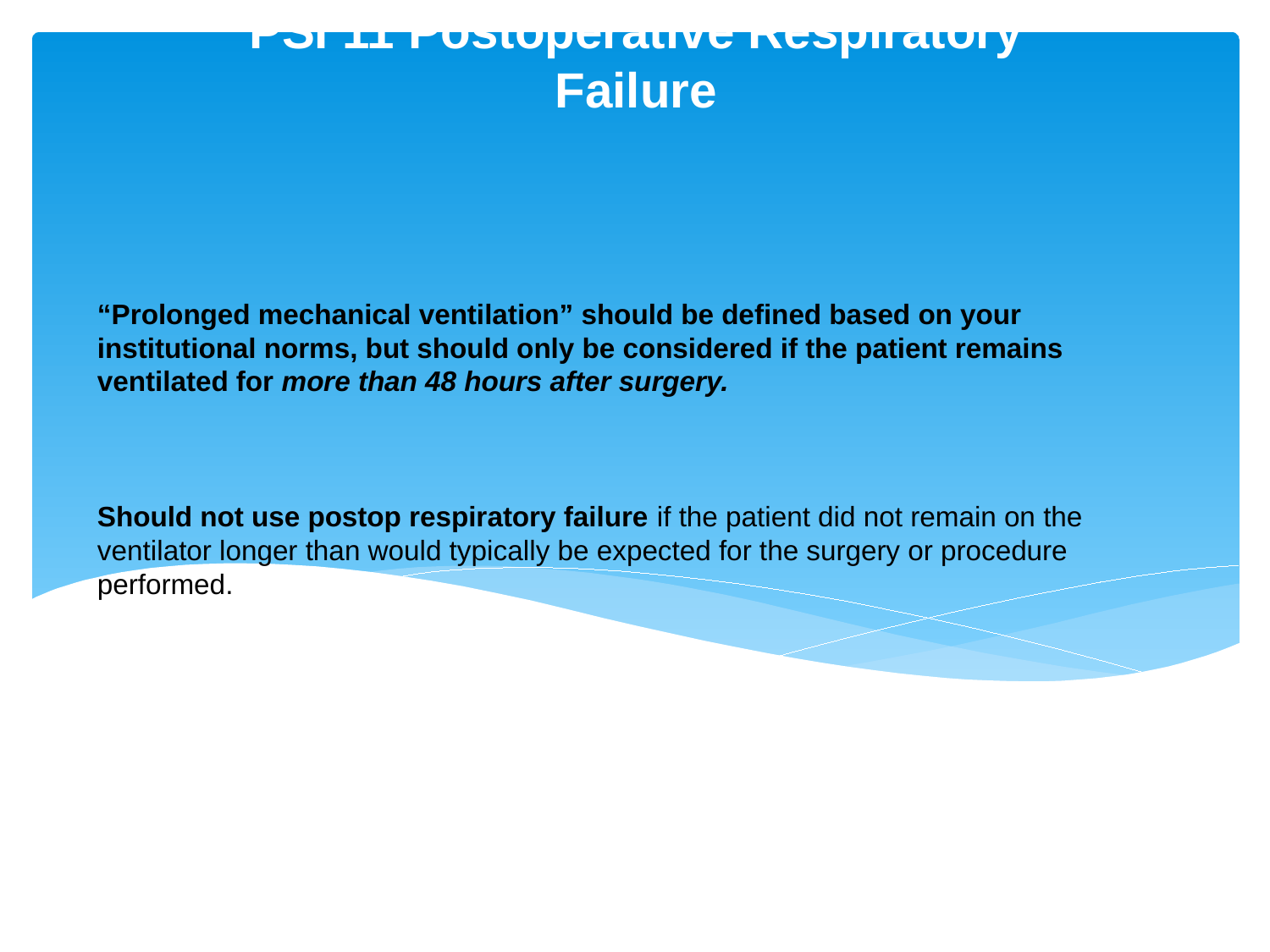

PSI 11 Postoperative Respiratory Failure
# “Prolonged mechanical ventilation” should be defined based on your institutional norms, but should only be considered if the patient remains ventilated for more than 48 hours after surgery. Should not use postop respiratory failure if the patient did not remain on the ventilator longer than would typically be expected for the surgery or procedure performed.